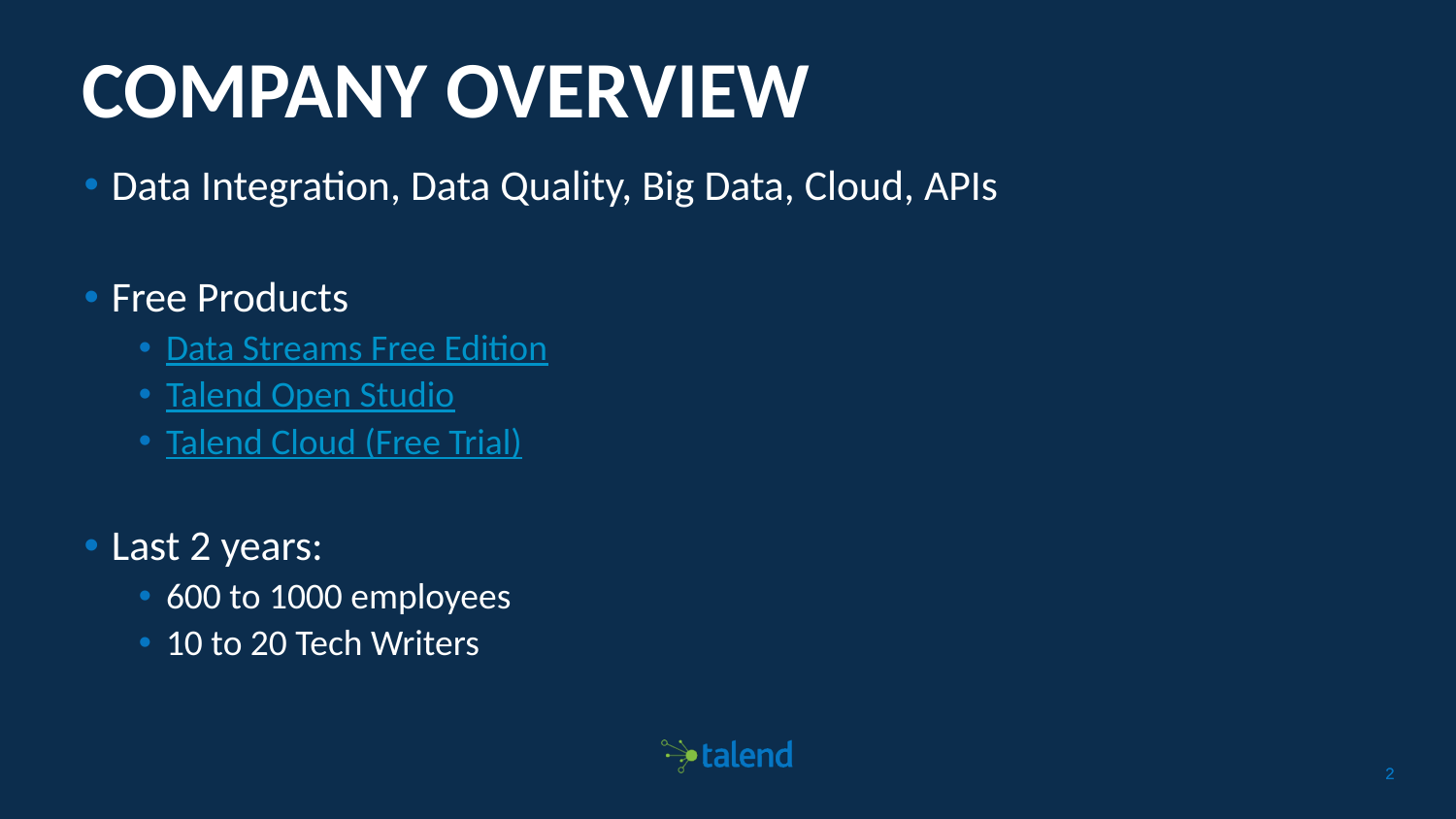

Company overview
Data Integration, Data Quality, Big Data, Cloud, APIs
Free Products
Data Streams Free Edition
Talend Open Studio
Talend Cloud (Free Trial)

Last 2 years:
600 to 1000 employees
10 to 20 Tech Writers